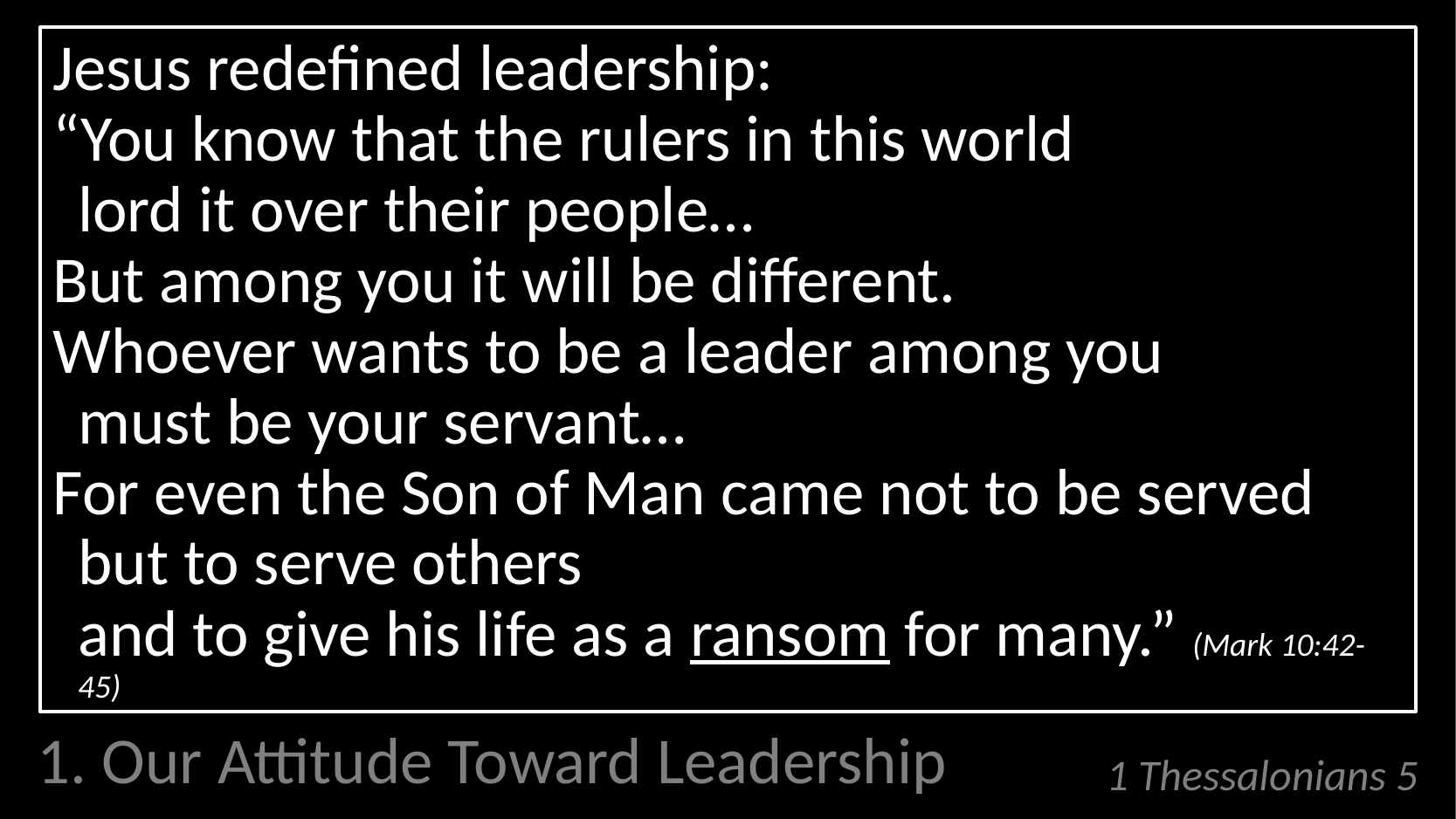

12 But we request of you, brothers and sisters,
that you appreciate those
who diligently labor among you,
	and have charge over you in the Lord
and give you instruction,
13 and that you esteem them very highly
in love because of their work.
Jesus redefined leadership:
“You know that the rulers in this world
lord it over their people…
But among you it will be different.
Whoever wants to be a leader among you
must be your servant…
For even the Son of Man came not to be served but to serve others
	and to give his life as a ransom for many.” (Mark 10:42-45)
1. Our Attitude Toward Leadership
# 1 Thessalonians 5